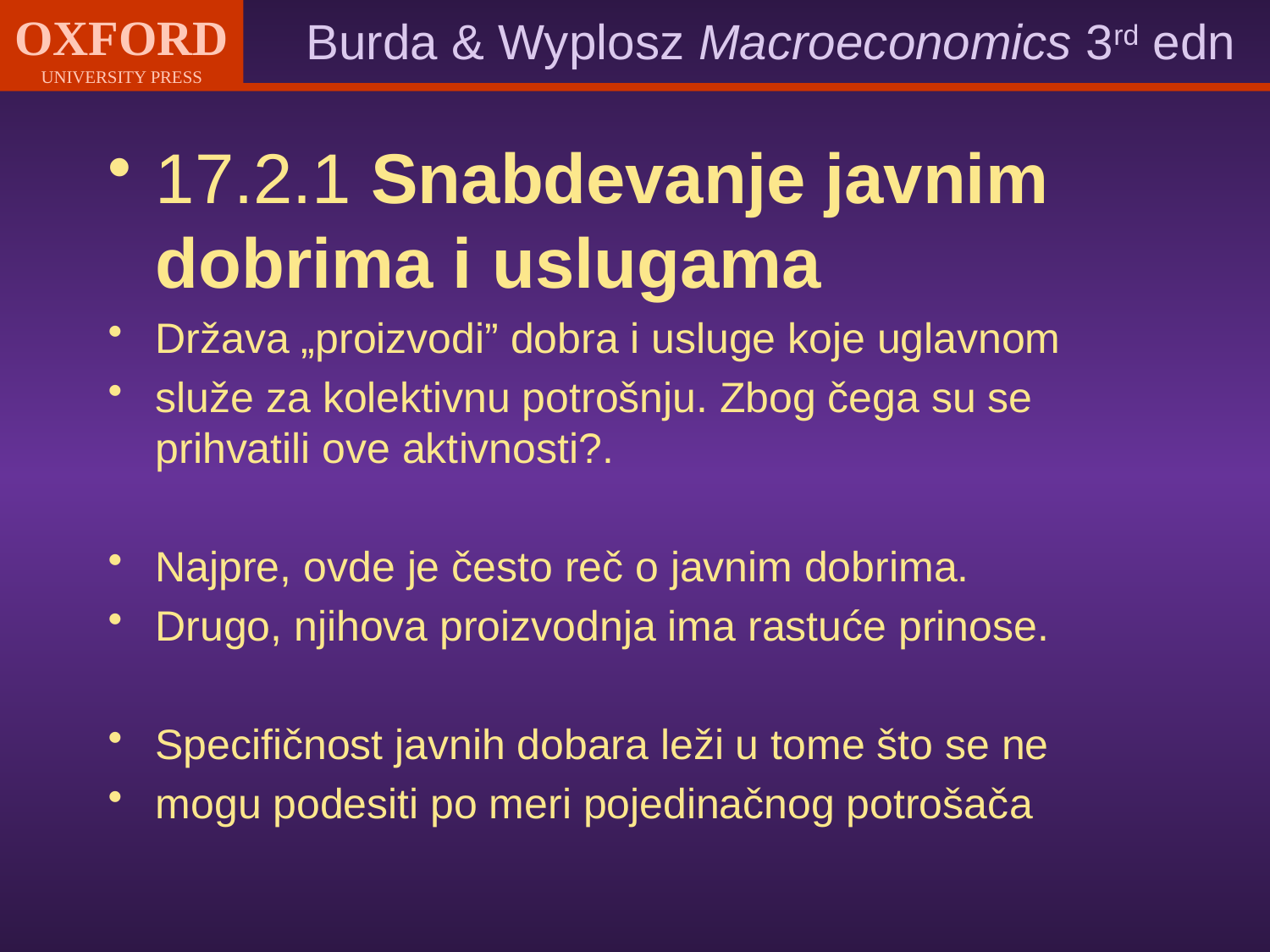

17.2.1 Snabdevanje javnim dobrima i uslugama
Država „proizvodi” dobra i usluge koje uglavnom
služe za kolektivnu potrošnju. Zbog čega su se prihvatili ove aktivnosti?.

Najpre, ovde je često reč o javnim dobrima.
Drugo, njihova proizvodnja ima rastuće prinose.

Specifičnost javnih dobara leži u tome što se ne
mogu podesiti po meri pojedinačnog potrošača
#